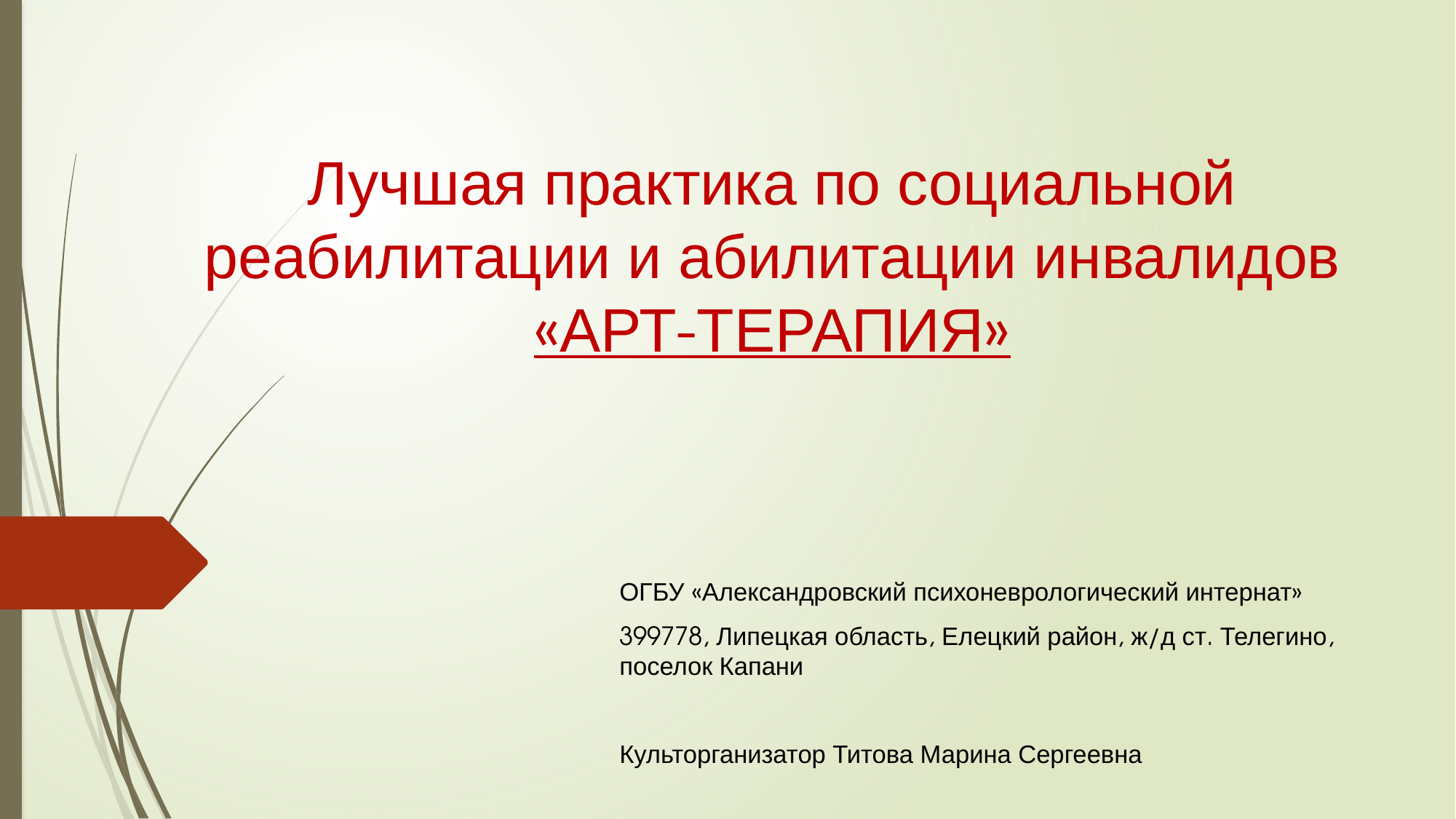

# Лучшая практика по социальной реабилитации и абилитации инвалидов «АРТ-ТЕРАПИЯ»
ОГБУ «Александровский психоневрологический интернат»
399778, Липецкая область, Елецкий район, ж/д ст. Телегино, поселок Капани

Культорганизатор Титова Марина Сергеевна